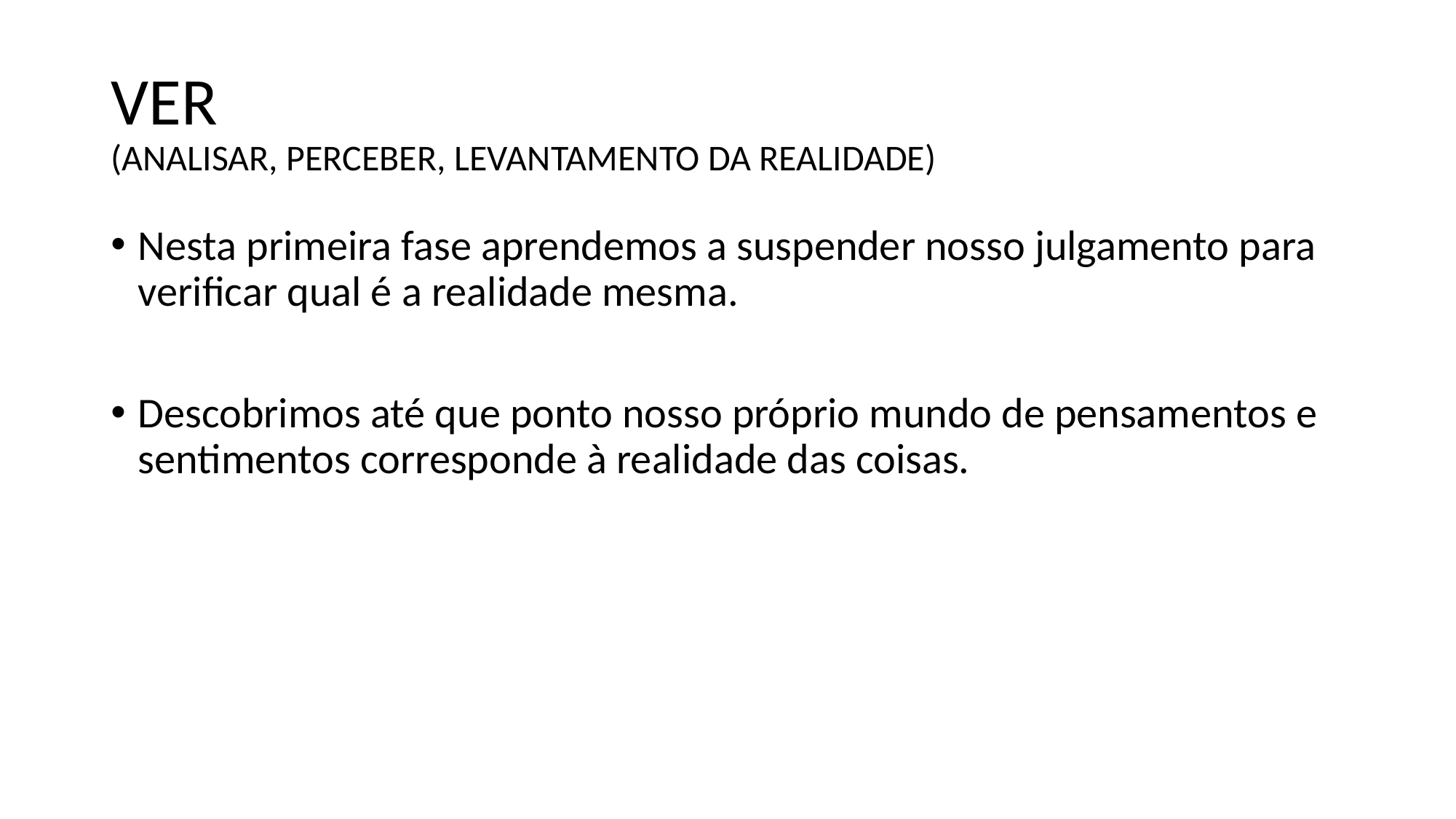

# VER (ANALISAR, PERCEBER, LEVANTAMENTO DA REALIDADE)
Nesta primeira fase aprendemos a suspender nosso julgamento para verificar qual é a realidade mesma.

Descobrimos até que ponto nosso próprio mundo de pensamentos e sentimentos corresponde à realidade das coisas.